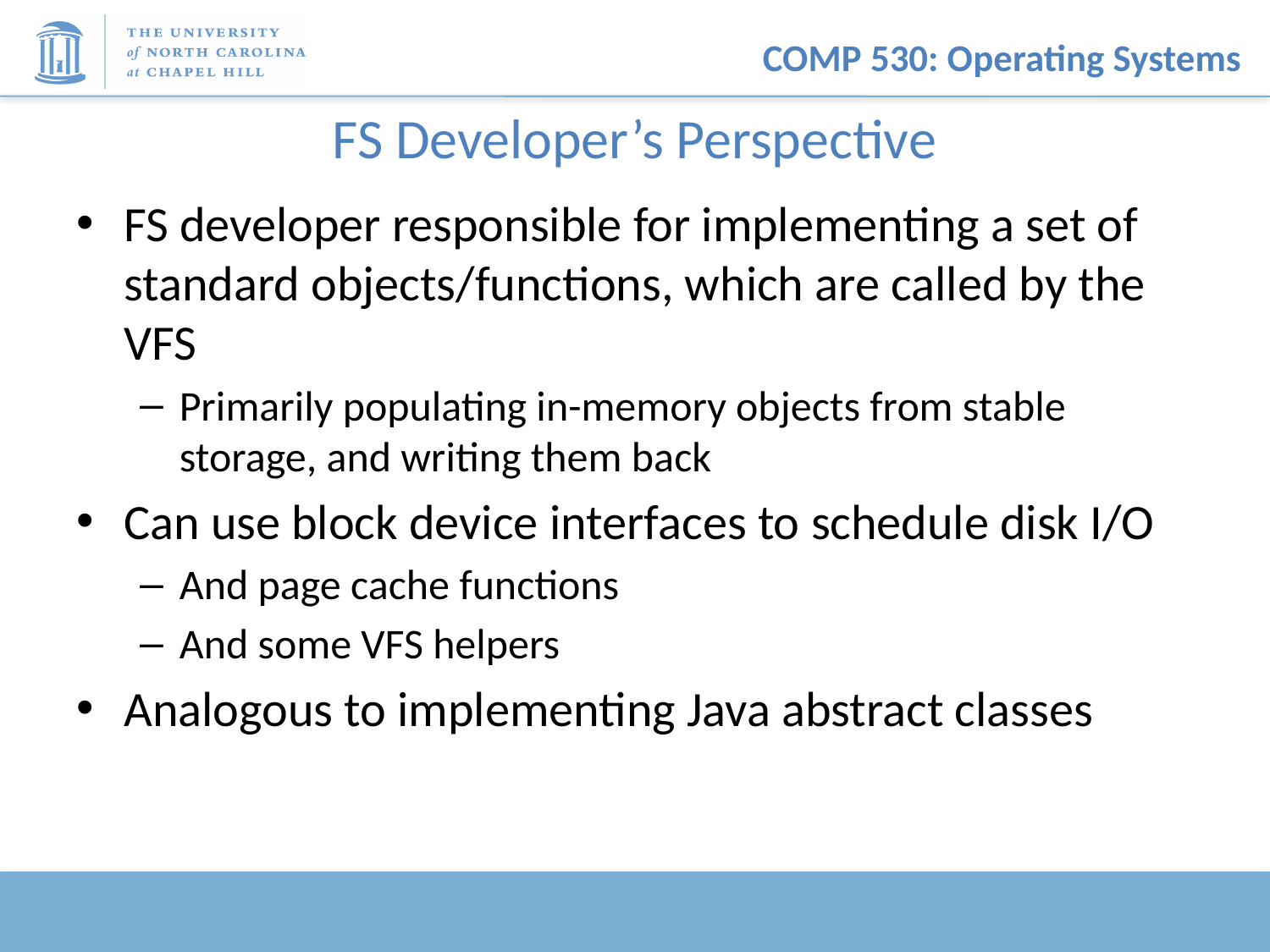

# FS Developer’s Perspective
FS developer responsible for implementing a set of standard objects/functions, which are called by the VFS
Primarily populating in-memory objects from stable storage, and writing them back
Can use block device interfaces to schedule disk I/O
And page cache functions
And some VFS helpers
Analogous to implementing Java abstract classes